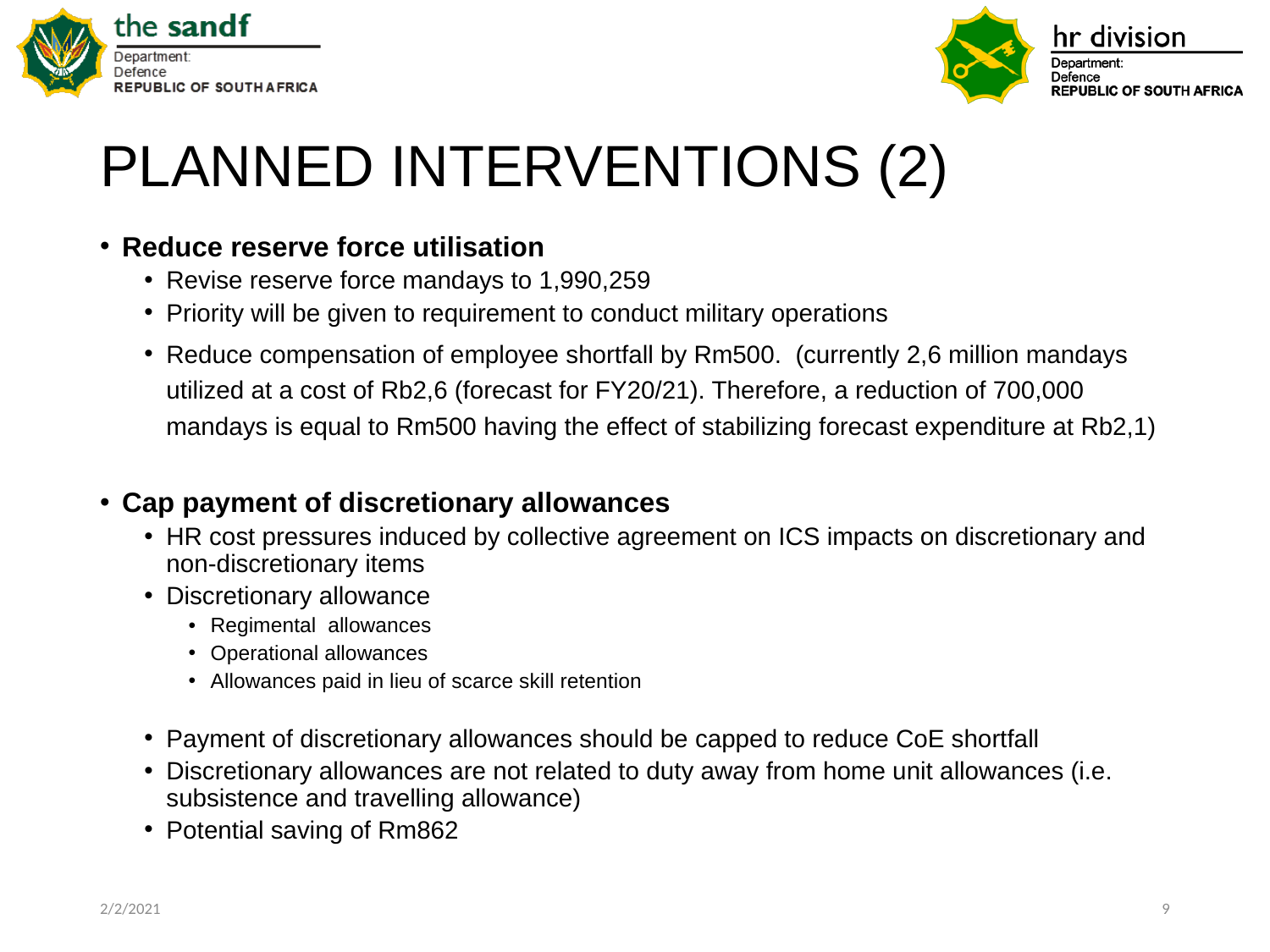

# PLANNED INTERVENTIONS (2)
Reduce reserve force utilisation
Revise reserve force mandays to 1,990,259
Priority will be given to requirement to conduct military operations
Reduce compensation of employee shortfall by Rm500.  (currently 2,6 million mandays utilized at a cost of Rb2,6 (forecast for FY20/21). Therefore, a reduction of 700,000 mandays is equal to Rm500 having the effect of stabilizing forecast expenditure at Rb2,1)

Cap payment of discretionary allowances
HR cost pressures induced by collective agreement on ICS impacts on discretionary and non-discretionary items
Discretionary allowance
Regimental  allowances
Operational allowances
Allowances paid in lieu of scarce skill retention

Payment of discretionary allowances should be capped to reduce CoE shortfall
Discretionary allowances are not related to duty away from home unit allowances (i.e. subsistence and travelling allowance)
Potential saving of Rm862

2/2/2021
9